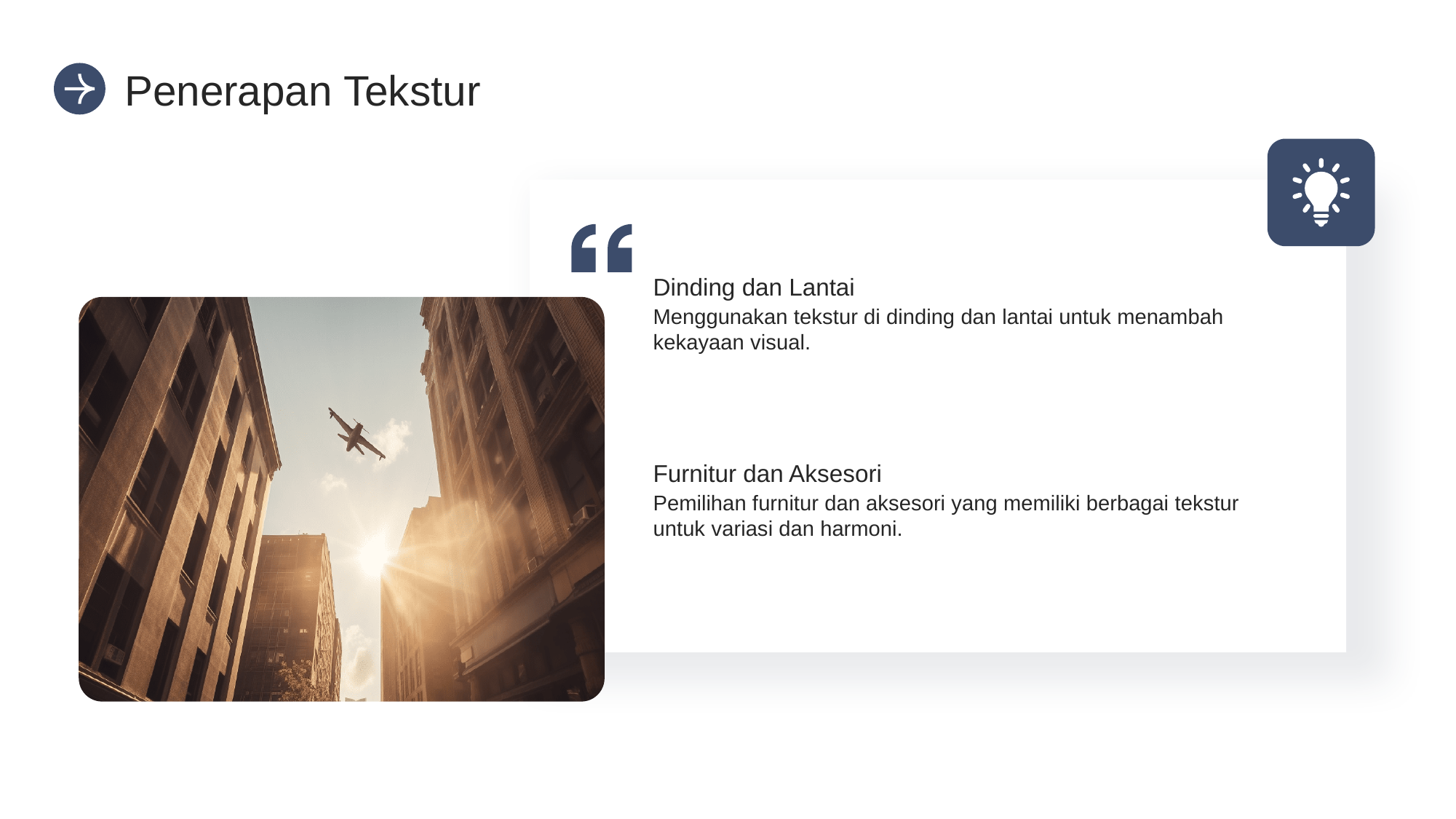

Penerapan Tekstur

Dinding dan Lantai

Menggunakan tekstur di dinding dan lantai untuk menambah kekayaan visual.
Furnitur dan Aksesori
Pemilihan furnitur dan aksesori yang memiliki berbagai tekstur untuk variasi dan harmoni.